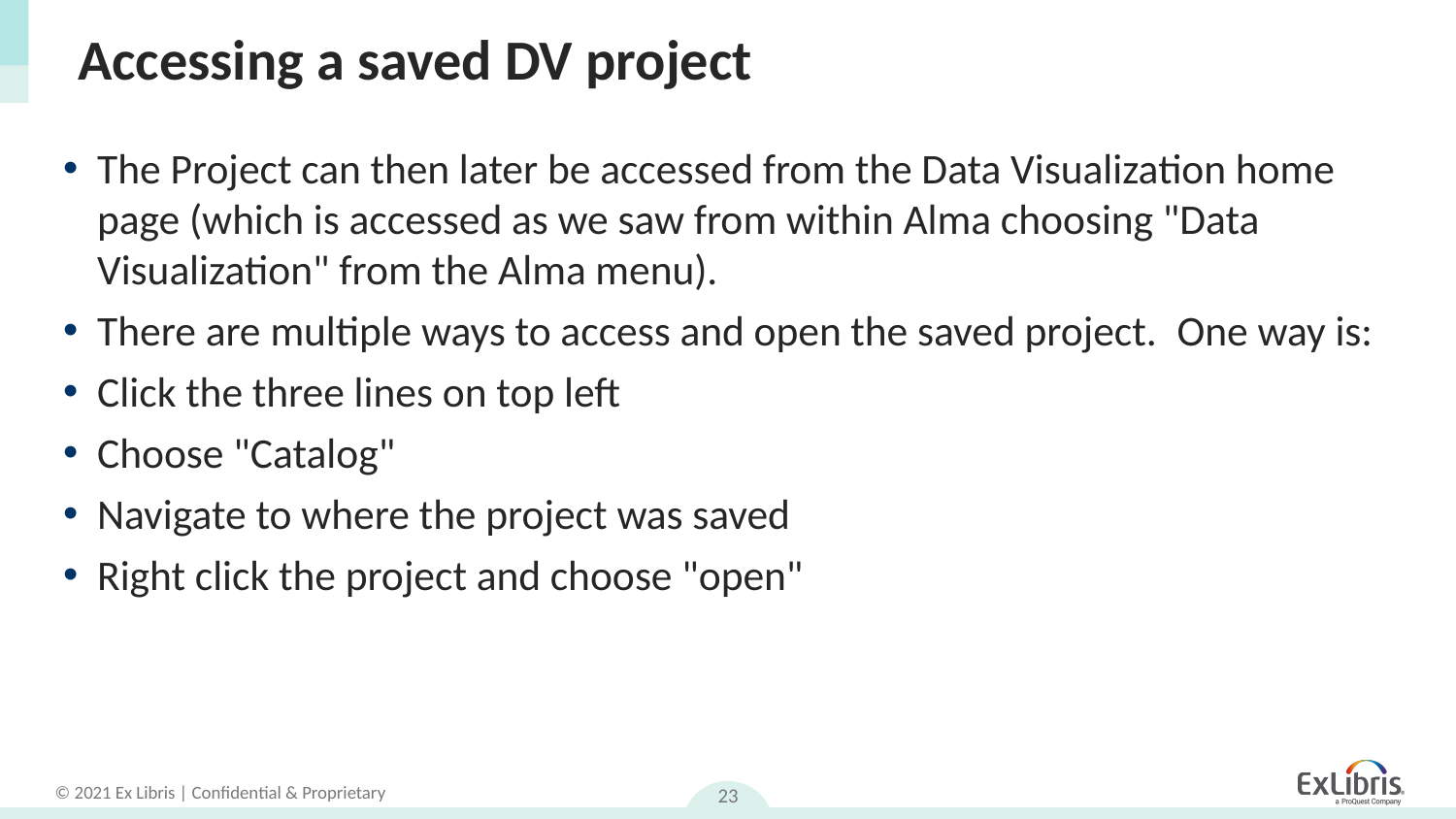

# Accessing a saved DV project
The Project can then later be accessed from the Data Visualization home page (which is accessed as we saw from within Alma choosing "Data Visualization" from the Alma menu).
There are multiple ways to access and open the saved project.  One way is:
Click the three lines on top left
Choose "Catalog"
Navigate to where the project was saved
Right click the project and choose "open"

23